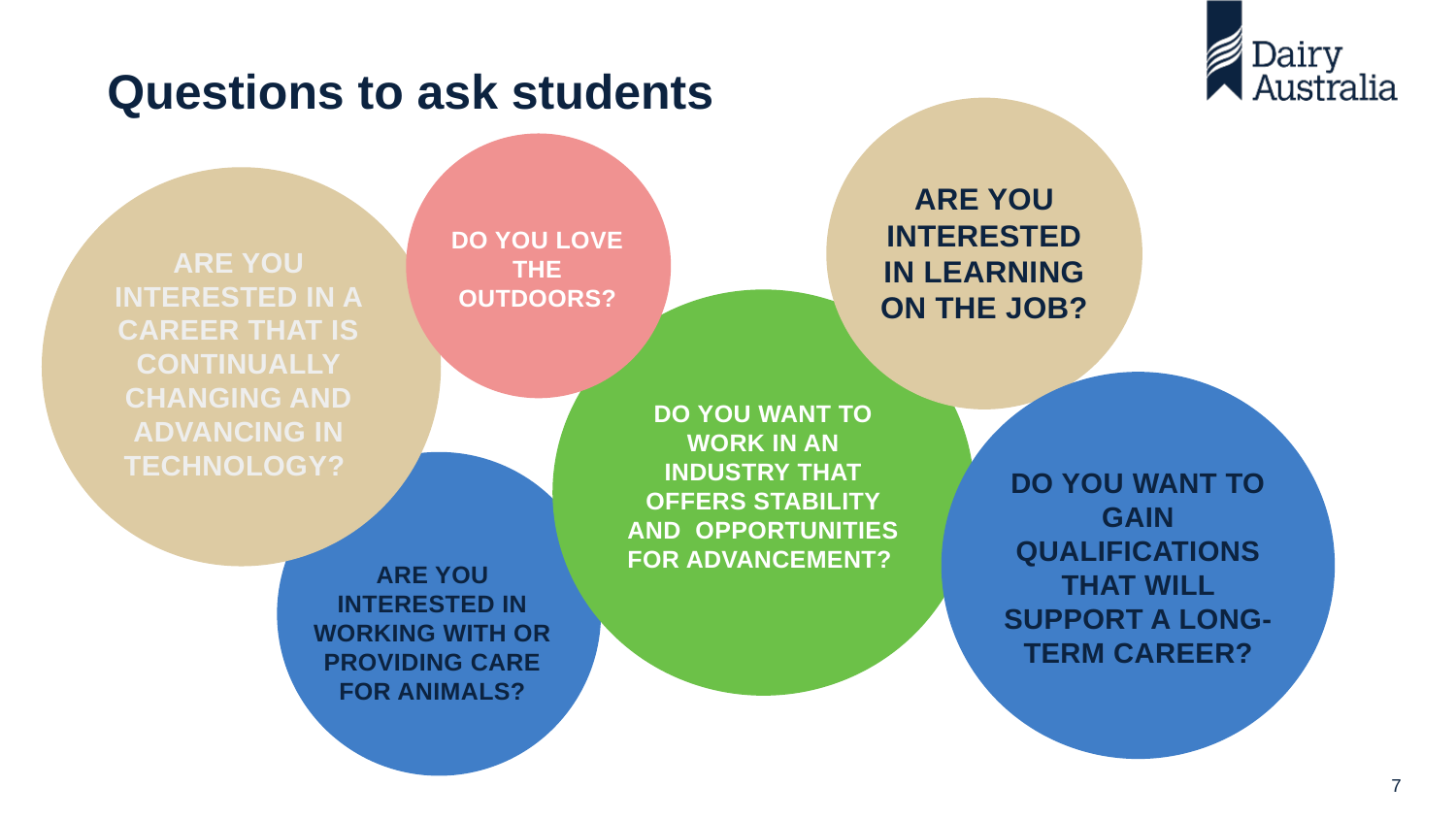

# Questions to ask students

Are you interested in learning on the job?
Do you love the outdoors?
Are you interested in a career that is continually changing and advancing in technology?

Do you want to work in an industry that offers stability and  opportunities for advancement?

Do you want to gain qualifications that will support a long-term career?
Are you interested in working with or providing care for animals?
7